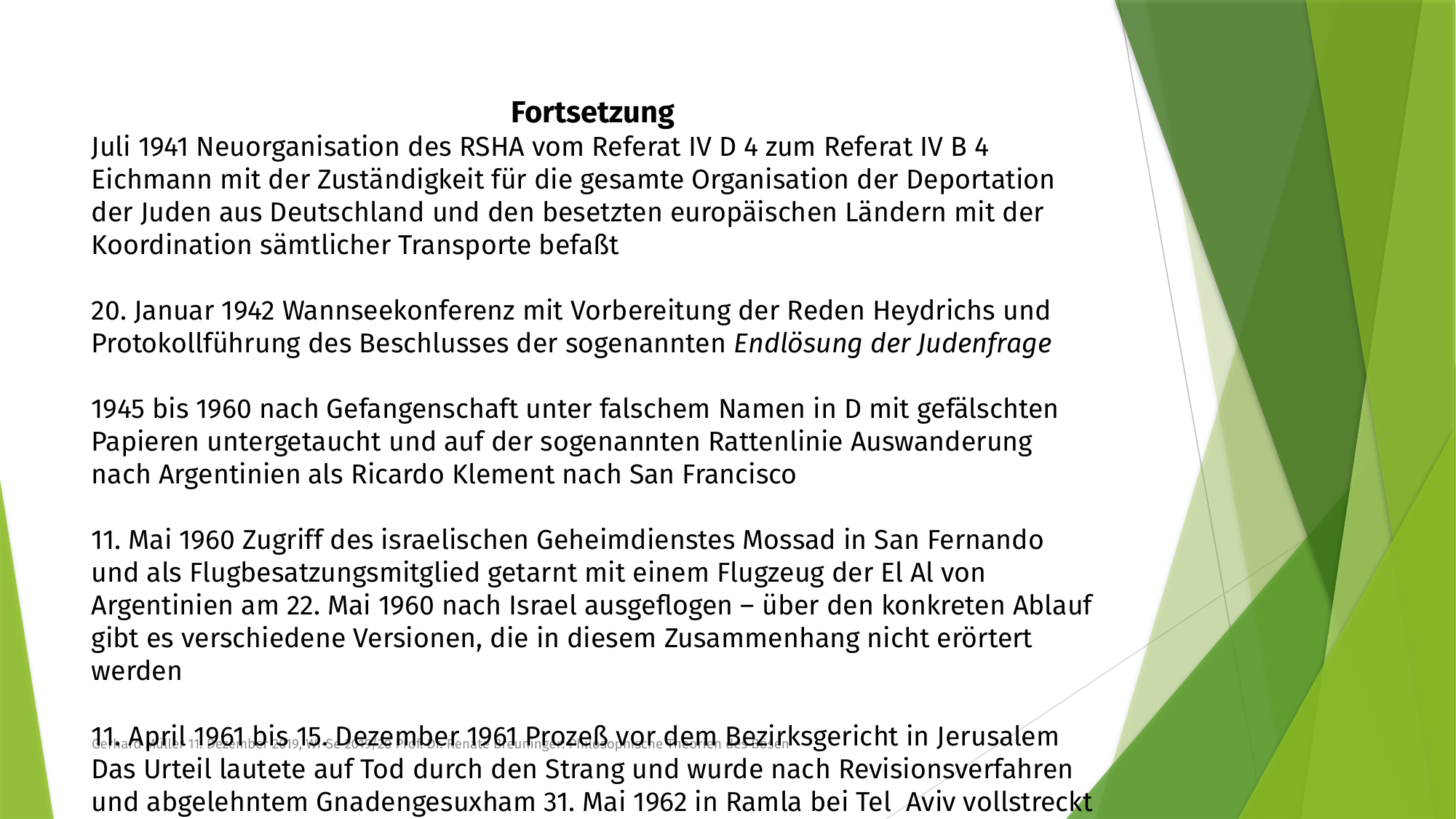

Fortsetzung
Juli 1941 Neuorganisation des RSHA vom Referat IV D 4 zum Referat IV B 4
Eichmann mit der Zuständigkeit für die gesamte Organisation der Deportation der Juden aus Deutschland und den besetzten europäischen Ländern mit der Koordination sämtlicher Transporte befaßt

20. Januar 1942 Wannseekonferenz mit Vorbereitung der Reden Heydrichs und Protokollführung des Beschlusses der sogenannten Endlösung der Judenfrage

1945 bis 1960 nach Gefangenschaft unter falschem Namen in D mit gefälschten Papieren untergetaucht und auf der sogenannten Rattenlinie Auswanderung nach Argentinien als Ricardo Klement nach San Francisco

11. Mai 1960 Zugriff des israelischen Geheimdienstes Mossad in San Fernando und als Flugbesatzungsmitglied getarnt mit einem Flugzeug der El Al von Argentinien am 22. Mai 1960 nach Israel ausgeflogen – über den konkreten Ablauf gibt es verschiedene Versionen, die in diesem Zusammenhang nicht erörtert werden

11. April 1961 bis 15. Dezember 1961 Prozeß vor dem Bezirksgericht in Jerusalem
Das Urteil lautete auf Tod durch den Strang und wurde nach Revisionsverfahren und abgelehntem Gnadengesuxham 31. Mai 1962 in Ramla bei Tel  Aviv vollstreckt und die Asche außerhalb Israelischer Hoheitsgewässer im Meer verstreut.

Gerhard Müller 11. Dezember 2019, Wi-Se 2019/20 Prof. Dr. Renate Breuninger: Philosophische Theorien des Bösen